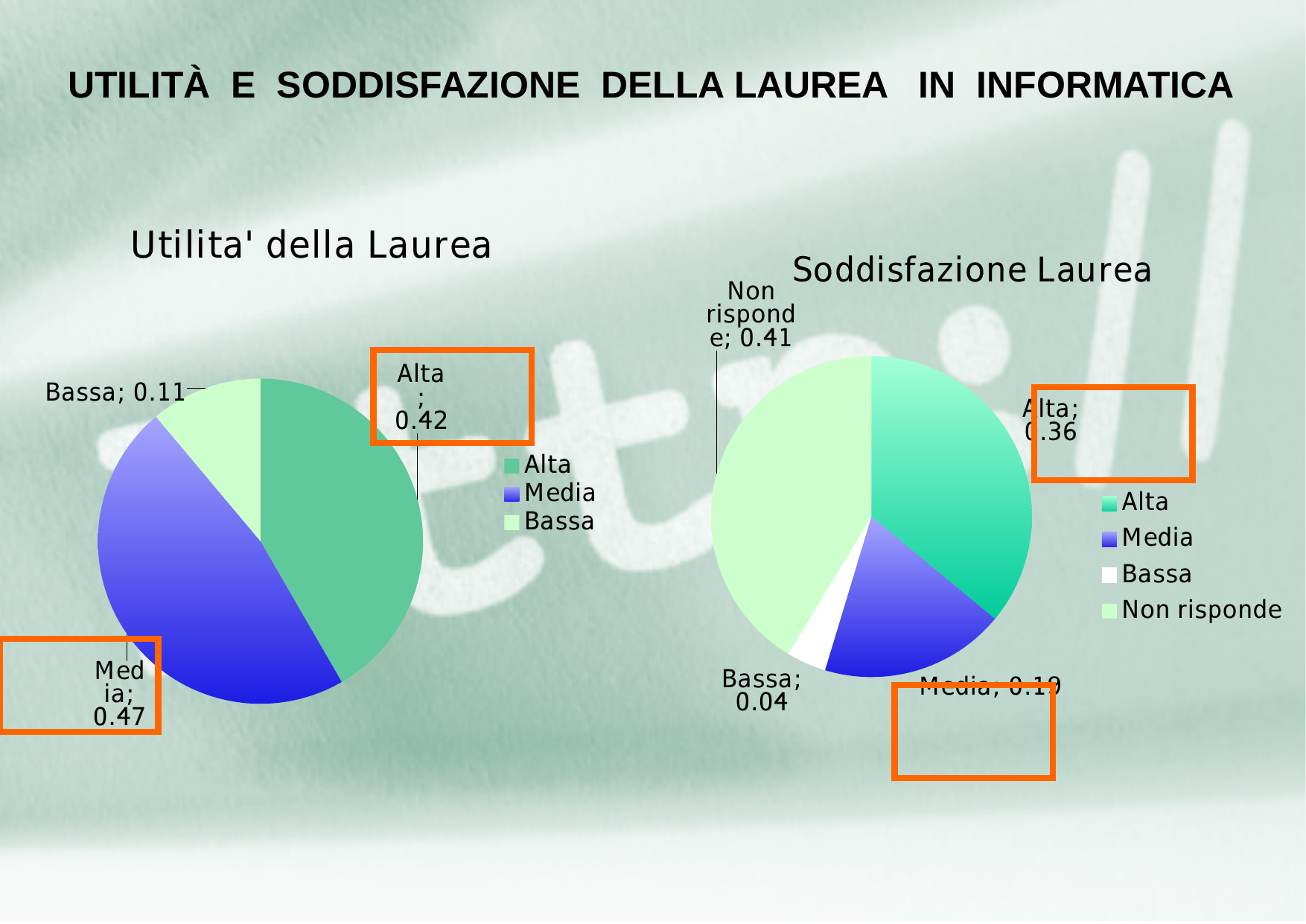

UTILITÀ  E  SODDISFAZIONE  DELLA LAUREA   IN  INFORMATICA

### Chart

| Category |
|---|

### Chart:

| Category |  |
|---|---|
| Alta | 41.66666666666651 |
| Media | 47.22222222222221 |
| Bassa | 11.11111111111111 |

### Chart:

| Category |  |
|---|---|
| Alta | 36.0 |
| Media | 18.66666666666667 |
| Bassa | 4.0 |
| Non risponde | 41.33333333333334 |